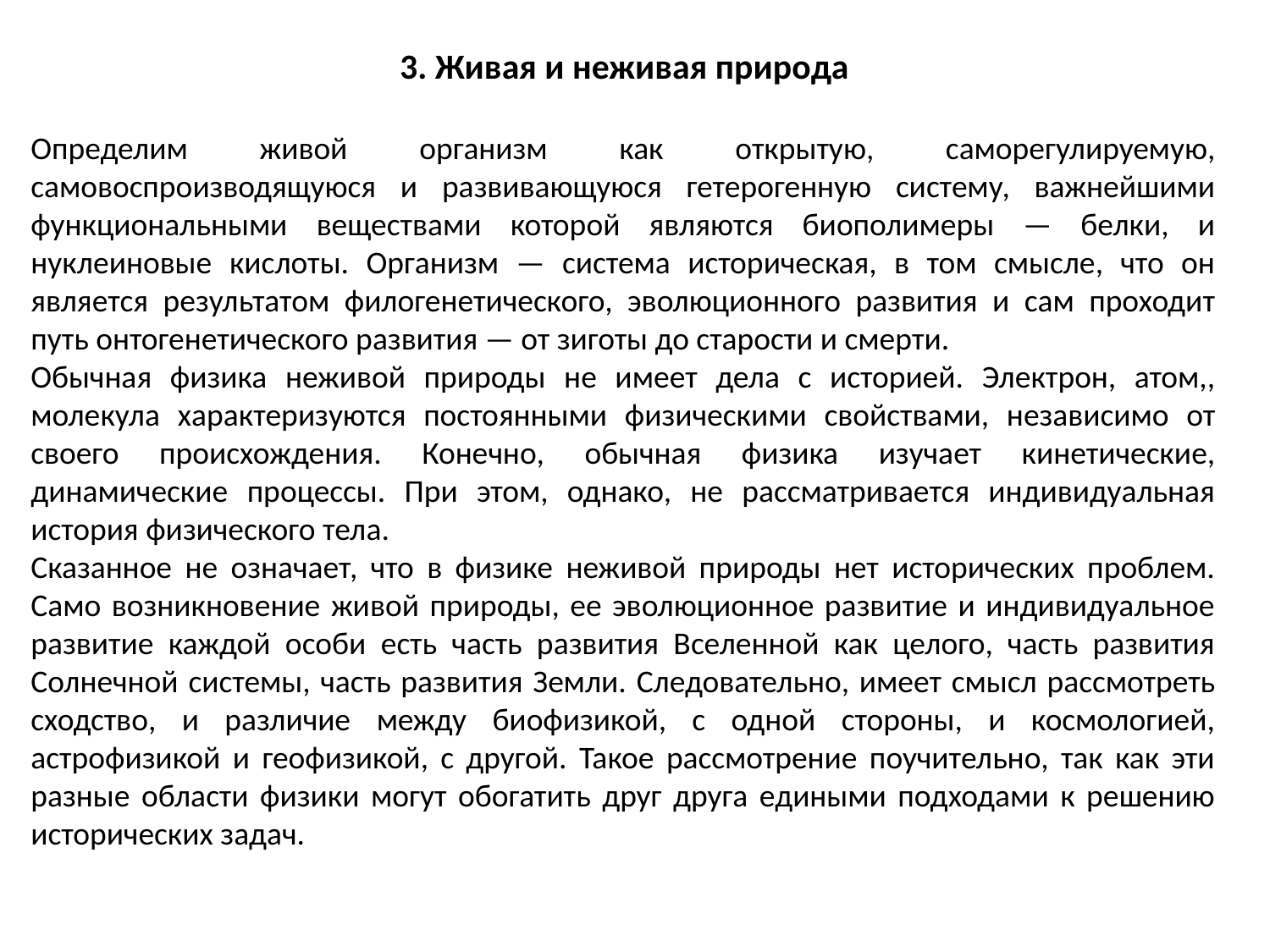

3. Живая и неживая природа
Определим живой организм как открытую, саморегулируемую, самовоспроизводящуюся и развивающуюся гетерогенную систему, важнейшими функциональными веществами которой являются биополимеры — белки, и нуклеиновые кислоты. Организм — система историческая, в том смысле, что он является результатом филогенетического, эволюционного развития и сам проходит путь онтогенетического развития — от зиготы до старости и смерти.
Обычная физика неживой природы не имеет дела с историей. Электрон, атом,, молекула характеризуются постоянными физическими свойствами, независимо от своего происхождения. Конечно, обычная физика изучает кинетические, динамические процессы. При этом, однако, не рассматривается индивидуальная история физического тела.
Сказанное не означает, что в физике неживой природы нет исторических проблем. Само возникновение живой природы, ее эволюционное развитие и индивидуальное развитие каждой особи есть часть развития Вселенной как целого, часть развития Солнечной системы, часть развития Земли. Следовательно, имеет смысл рассмотреть сходство, и различие между биофизикой, с одной стороны, и космологией, астрофизикой и геофизикой, с другой. Такое рассмотрение поучительно, так как эти разные области физики могут обогатить друг друга едиными подходами к решению исторических задач.